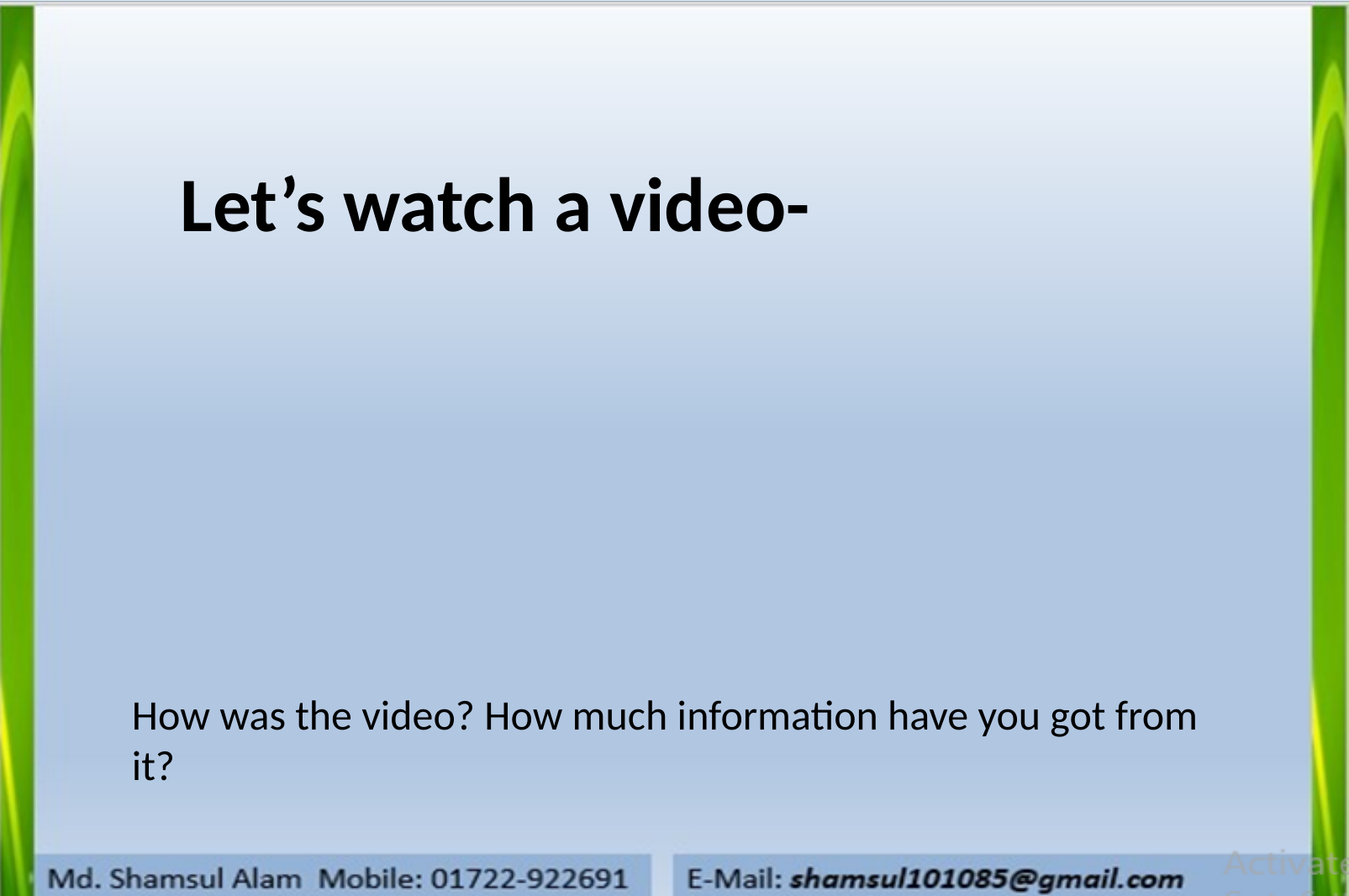

Let’s watch a video-
How was the video? How much information have you got from it?